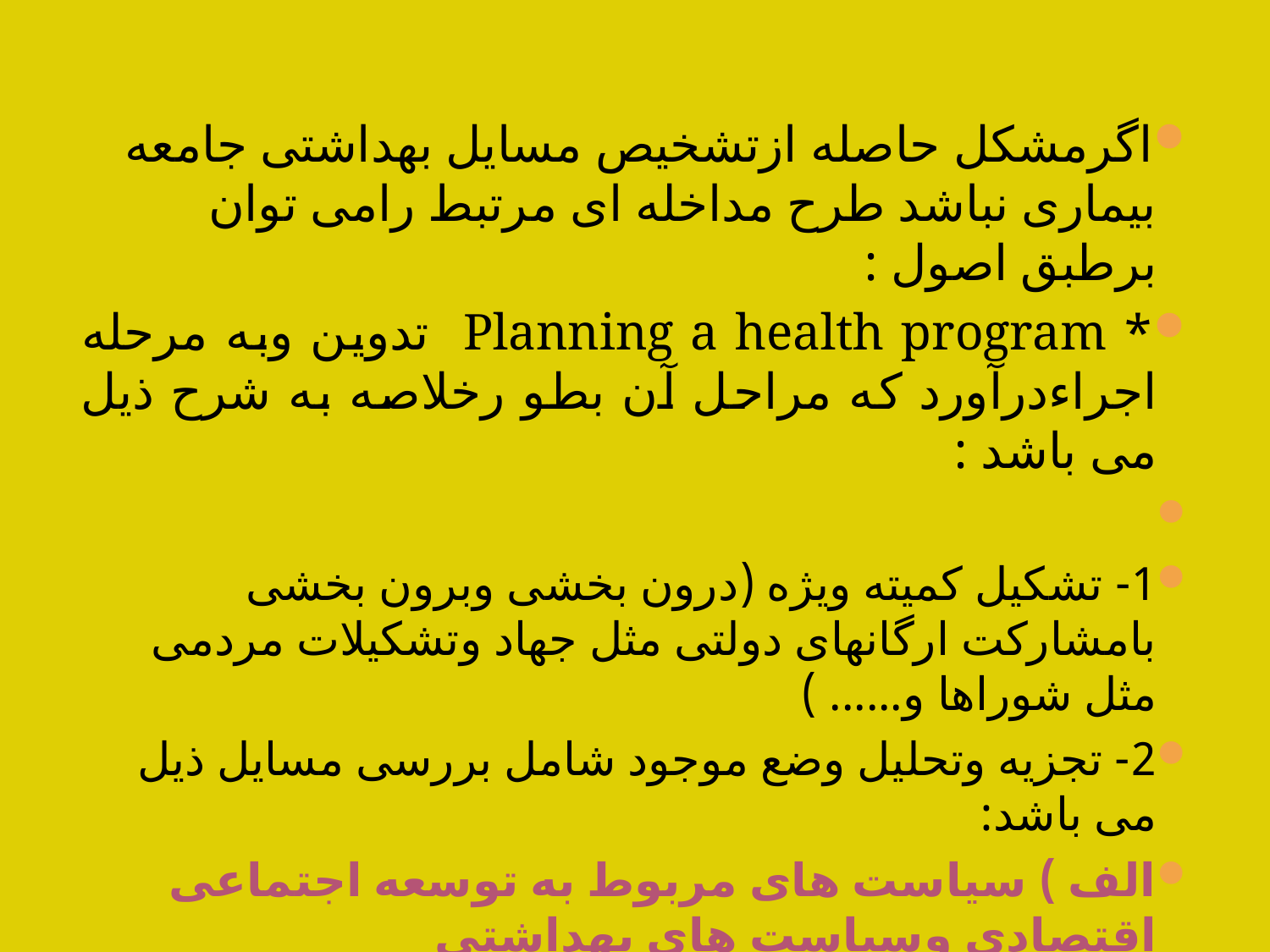

#
اگرمشکل حاصله ازتشخیص مسایل بهداشتی جامعه بیماری نباشد طرح مداخله ای مرتبط رامی توان برطبق اصول :
* Planning a health program  تدوین وبه مرحله اجراءدرآورد که مراحل آن بطو رخلاصه به شرح ذیل می باشد :

1- تشکیل کمیته ویژه (درون بخشی وبرون بخشی بامشارکت ارگانهای دولتی مثل جهاد وتشکیلات مردمی مثل شوراها و...... )
2- تجزیه وتحلیل وضع موجود شامل بررسی مسایل ذیل می باشد:
الف ) سیاست های مربوط به توسعه اجتماعی اقتصادی وسیاست های بهداشتی
ب) وضعیت اقتصادی اجتماعی
ج) وضعیت جمعیتی